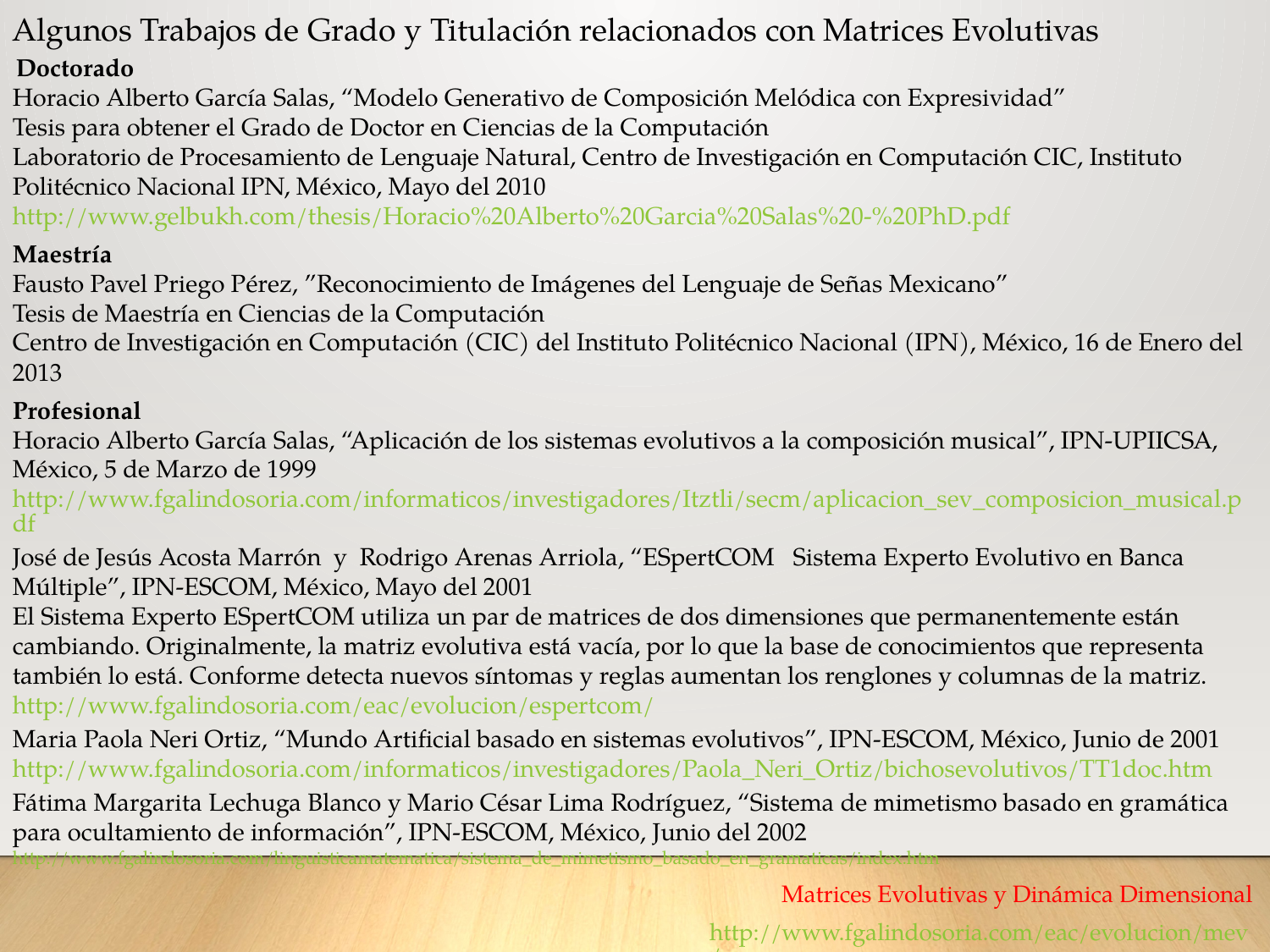

Algunos Trabajos de Grado y Titulación relacionados con Matrices Evolutivas

 Doctorado
Horacio Alberto García Salas, “Modelo Generativo de Composición Melódica con Expresividad”
Tesis para obtener el Grado de Doctor en Ciencias de la Computación
Laboratorio de Procesamiento de Lenguaje Natural, Centro de Investigación en Computación CIC, Instituto Politécnico Nacional IPN, México, Mayo del 2010
http://www.gelbukh.com/thesis/Horacio%20Alberto%20Garcia%20Salas%20-%20PhD.pdf

Maestría
Fausto Pavel Priego Pérez, ”Reconocimiento de Imágenes del Lenguaje de Señas Mexicano”
Tesis de Maestría en Ciencias de la Computación
Centro de Investigación en Computación (CIC) del Instituto Politécnico Nacional (IPN), México, 16 de Enero del 2013

Profesional
Horacio Alberto García Salas, “Aplicación de los sistemas evolutivos a la composición musical”, IPN-UPIICSA, México, 5 de Marzo de 1999
http://www.fgalindosoria.com/informaticos/investigadores/Itztli/secm/aplicacion_sev_composicion_musical.pdf

José de Jesús Acosta Marrón  y  Rodrigo Arenas Arriola, “ESpertCOM   Sistema Experto Evolutivo en Banca Múltiple”, IPN-ESCOM, México, Mayo del 2001
El Sistema Experto ESpertCOM utiliza un par de matrices de dos dimensiones que permanentemente están cambiando. Originalmente, la matriz evolutiva está vacía, por lo que la base de conocimientos que representa también lo está. Conforme detecta nuevos síntomas y reglas aumentan los renglones y columnas de la matriz.
http://www.fgalindosoria.com/eac/evolucion/espertcom/

Maria Paola Neri Ortiz, “Mundo Artificial basado en sistemas evolutivos”, IPN-ESCOM, México, Junio de 2001
http://www.fgalindosoria.com/informaticos/investigadores/Paola_Neri_Ortiz/bichosevolutivos/TT1doc.htm

Fátima Margarita Lechuga Blanco y Mario César Lima Rodríguez, “Sistema de mimetismo basado en gramática para ocultamiento de información”, IPN-ESCOM, México, Junio del 2002
http://www.fgalindosoria.com/linguisticamatematica/sistema_de_mimetismo_basado_en_gramaticas/index.htm
Matrices Evolutivas y Dinámica Dimensional
http://www.fgalindosoria.com/eac/evolucion/mev/